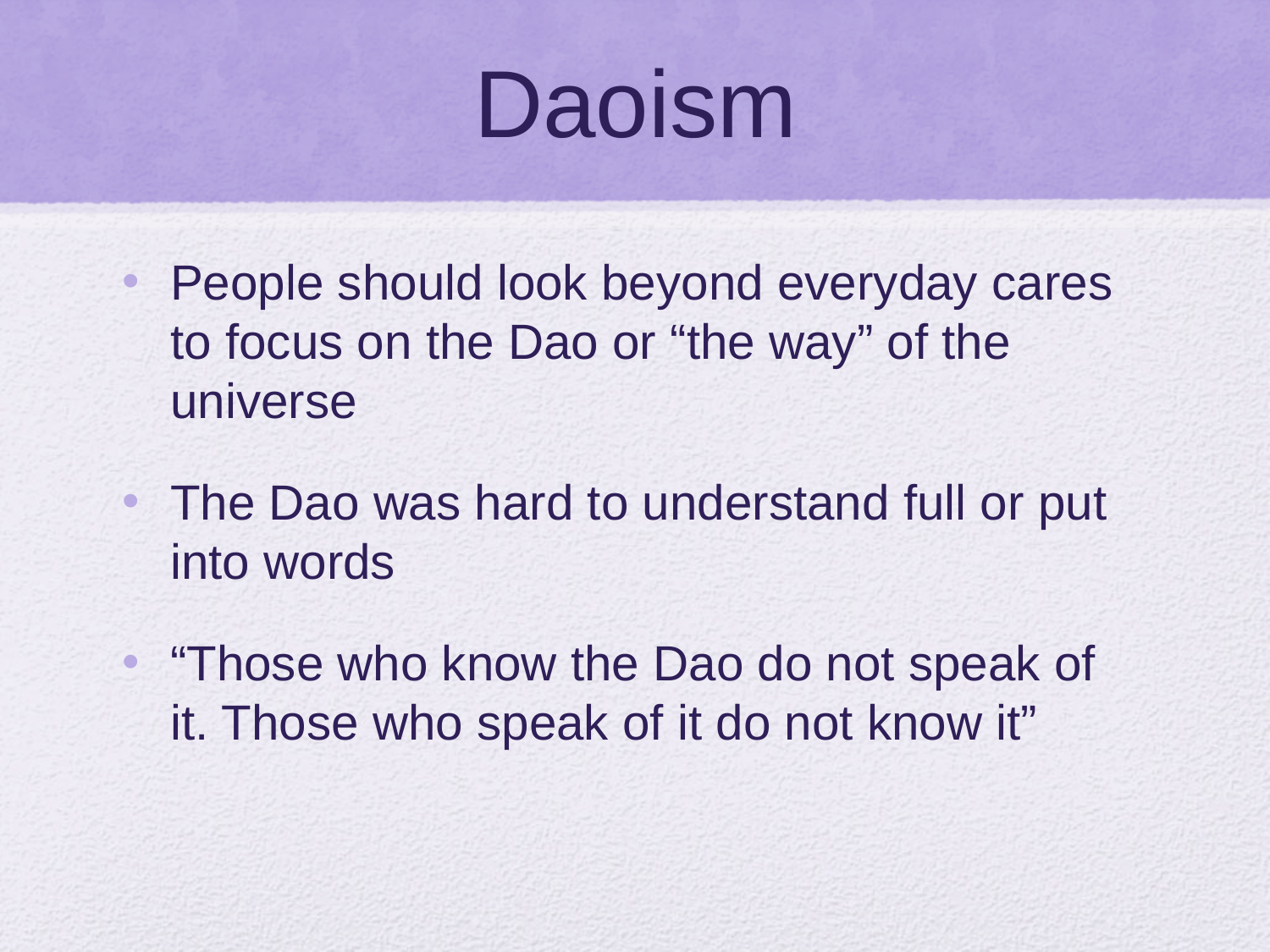

# Daoism
People should look beyond everyday cares to focus on the Dao or “the way” of the universe
The Dao was hard to understand full or put into words
“Those who know the Dao do not speak of it. Those who speak of it do not know it”